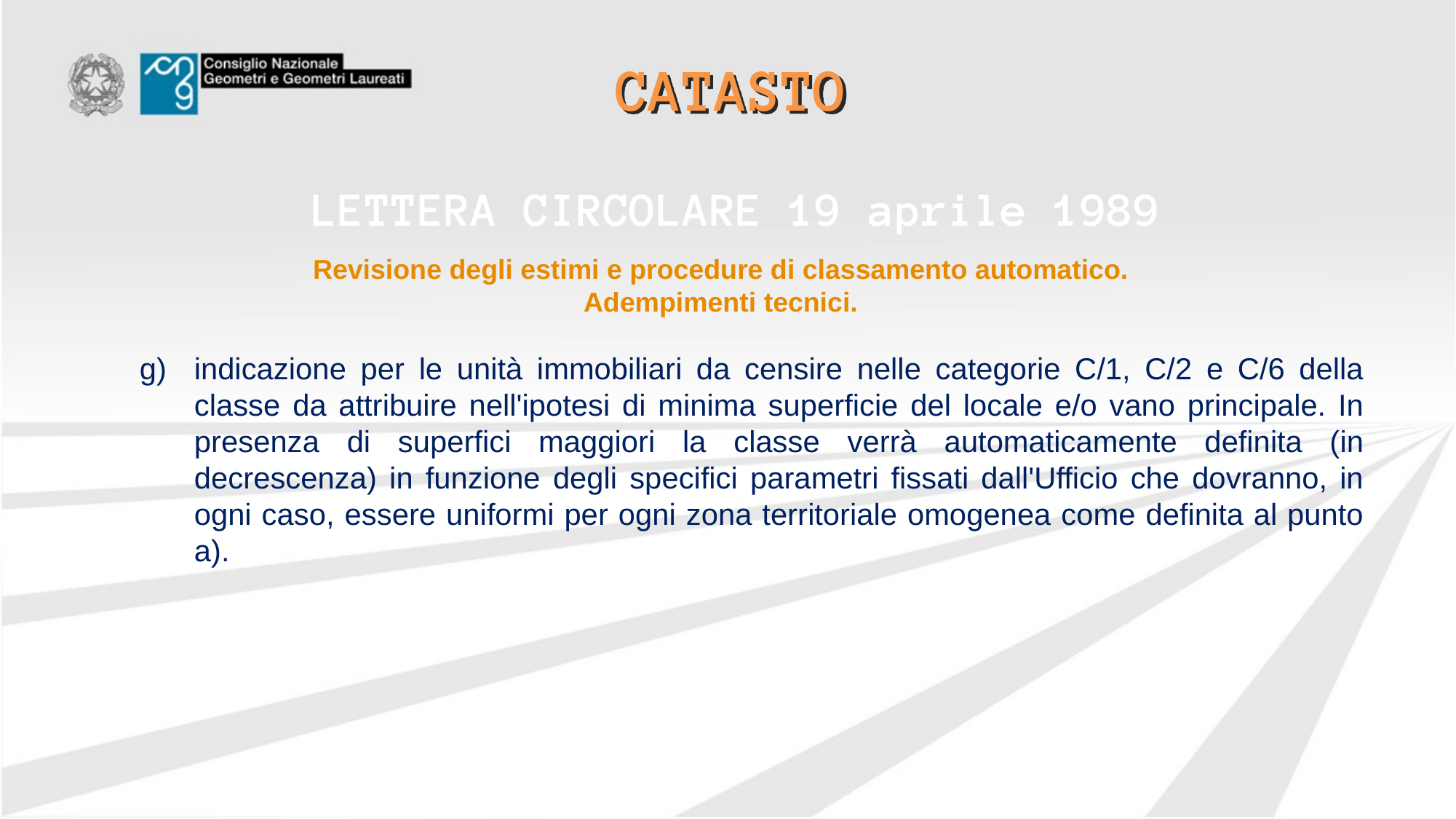

# CATASTO
LETTERA CIRCOLARE 19 aprile 1989
Revisione degli estimi e procedure di classamento automatico.
Adempimenti tecnici.
indicazione per le unità immobiliari da censire nelle categorie C/1, C/2 e C/6 della classe da attribuire nell'ipotesi di minima superficie del locale e/o vano principale. In presenza di superfici maggiori la classe verrà automaticamente definita (in decrescenza) in funzione degli specifici parametri fissati dall'Ufficio che dovranno, in ogni caso, essere uniformi per ogni zona territoriale omogenea come definita al punto a).